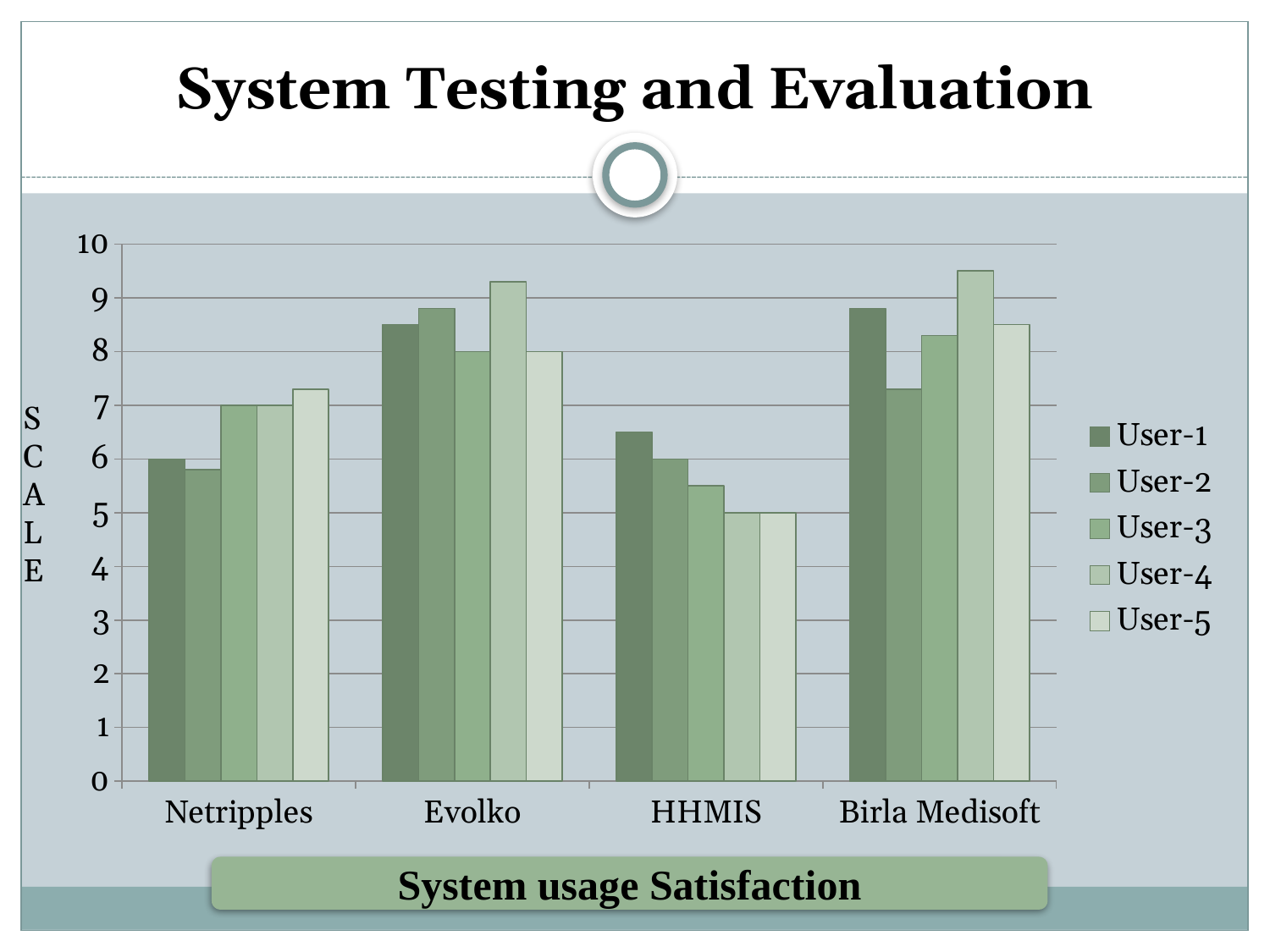

# System Testing and Evaluation

### Chart

| Category | User-1 | User-2 | User-3 | User-4 | User-5 |
|---|---|---|---|---|---|
| Netripples | 6.0 | 5.8 | 7.0 | 7.0 | 7.3 |
| Evolko | 8.5 | 8.8 | 8.0 | 9.3 | 8.0 |
| HHMIS | 6.5 | 6.0 | 5.5 | 5.0 | 5.0 |
| Birla Medisoft | 8.8 | 7.3 | 8.3 | 9.5 | 8.5 |
SCA
L
E
System usage Satisfaction